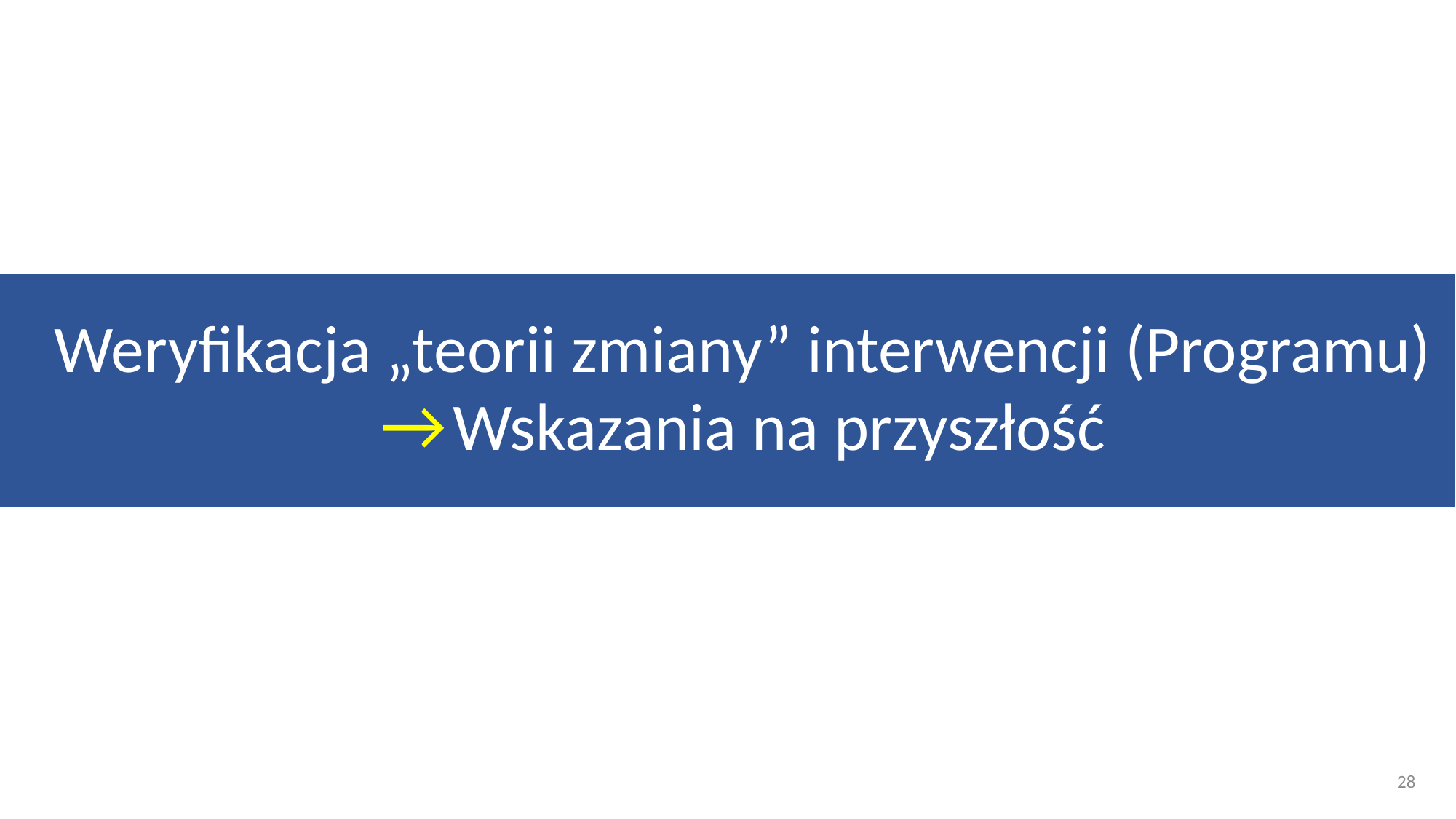

# Weryfikacja „teorii zmiany” interwencji (Programu) → Wskazania na przyszłość
28